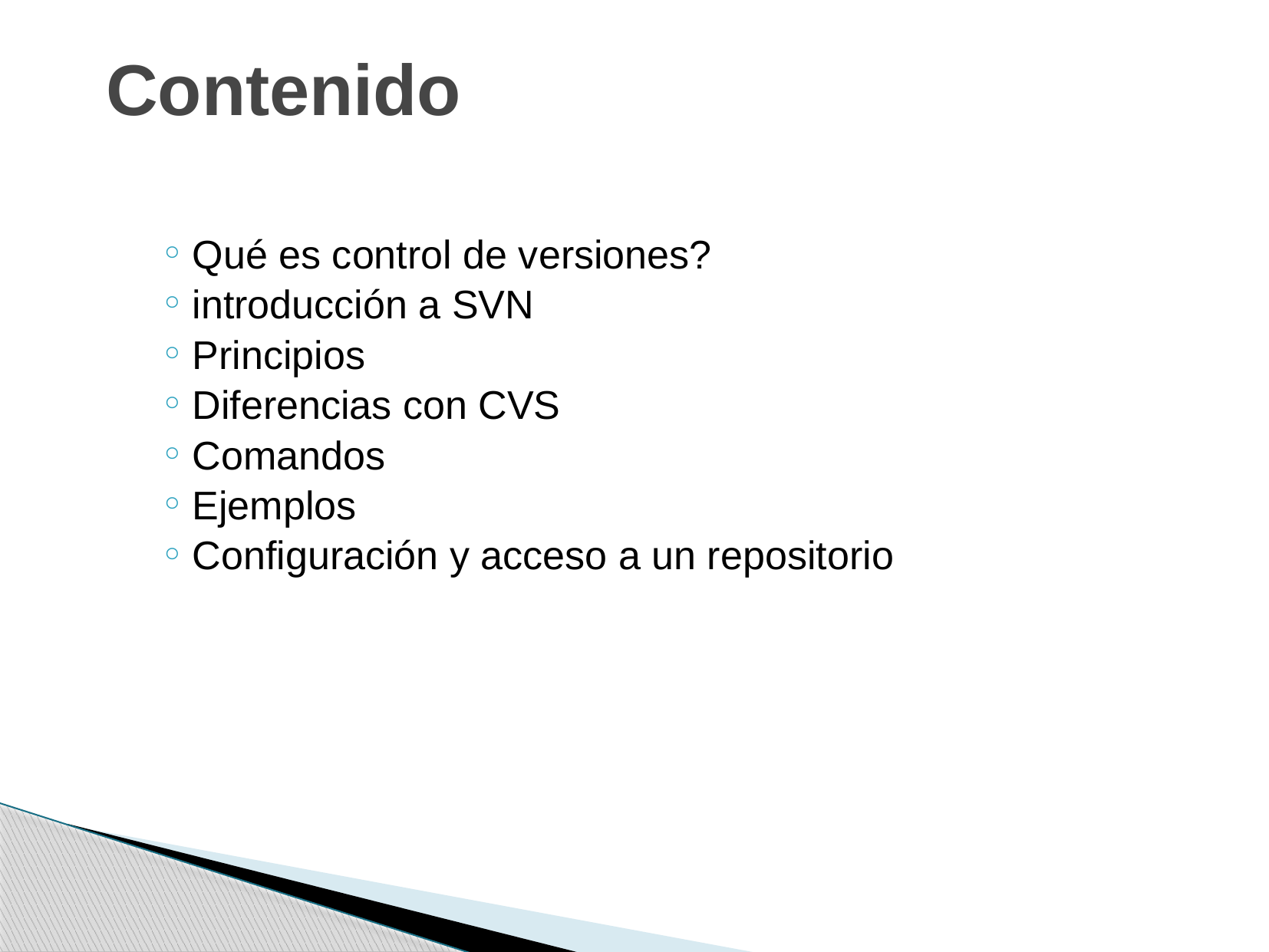

# Contenido
Qué es control de versiones?
introducción a SVN
Principios
Diferencias con CVS
Comandos
Ejemplos
Configuración y acceso a un repositorio